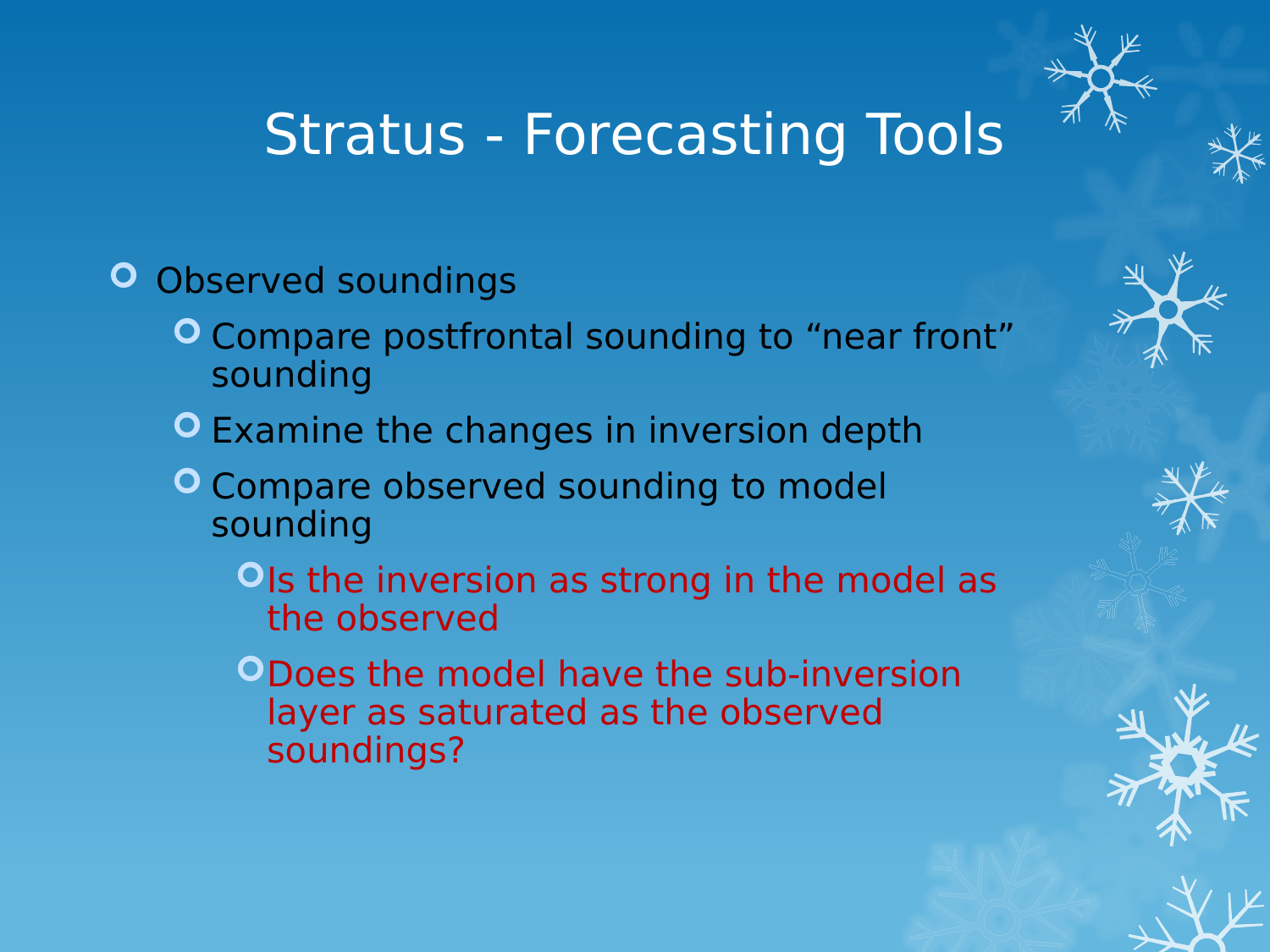

# Stratus - Forecasting Tools
Observed soundings
Compare postfrontal sounding to “near front” sounding
Examine the changes in inversion depth
Compare observed sounding to model sounding
Is the inversion as strong in the model as the observed
Does the model have the sub-inversion layer as saturated as the observed soundings?